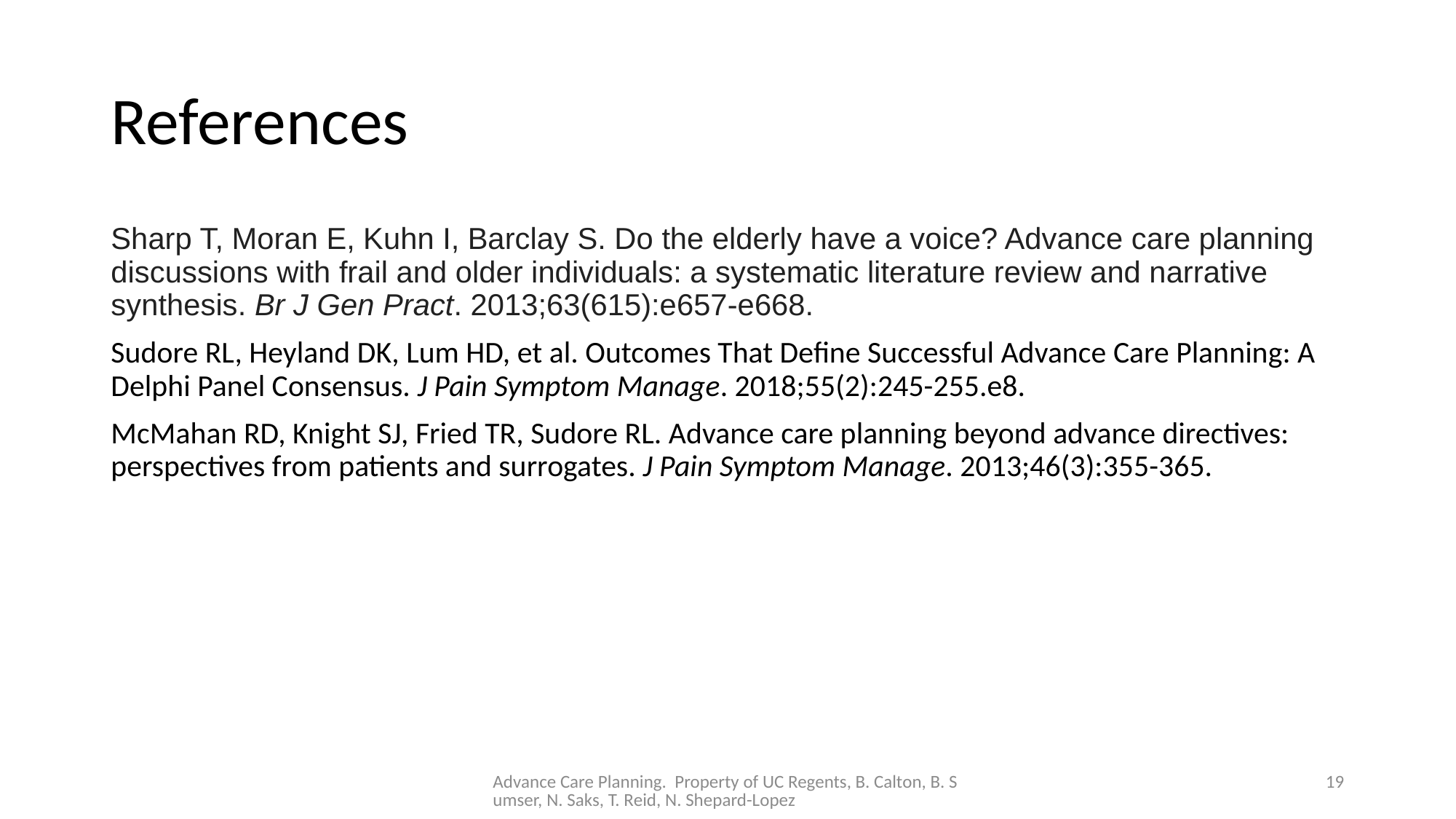

# References
Sharp T, Moran E, Kuhn I, Barclay S. Do the elderly have a voice? Advance care planning discussions with frail and older individuals: a systematic literature review and narrative synthesis. Br J Gen Pract. 2013;63(615):e657-e668.
Sudore RL, Heyland DK, Lum HD, et al. Outcomes That Define Successful Advance Care Planning: A Delphi Panel Consensus. J Pain Symptom Manage. 2018;55(2):245-255.e8.
McMahan RD, Knight SJ, Fried TR, Sudore RL. Advance care planning beyond advance directives: perspectives from patients and surrogates. J Pain Symptom Manage. 2013;46(3):355-365.

Advance Care Planning.  Property of UC Regents, B. Calton, B. Sumser, N. Saks, T. Reid, N. Shepard-Lopez
19